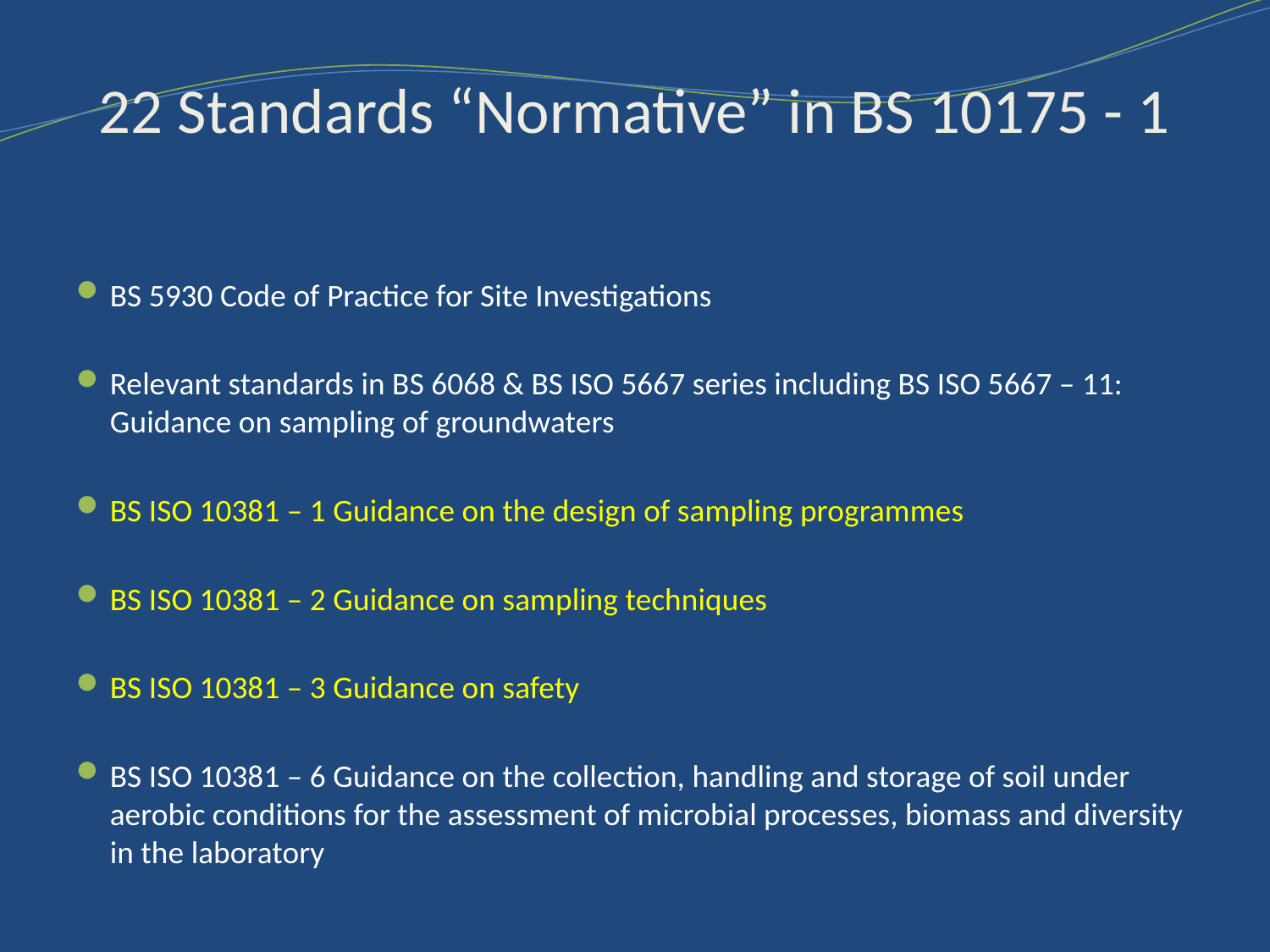

# 22 Standards “Normative” in BS 10175 - 1
BS 5930 Code of Practice for Site Investigations

Relevant standards in BS 6068 & BS ISO 5667 series including BS ISO 5667 – 11: Guidance on sampling of groundwaters

BS ISO 10381 – 1 Guidance on the design of sampling programmes

BS ISO 10381 – 2 Guidance on sampling techniques

BS ISO 10381 – 3 Guidance on safety

BS ISO 10381 – 6 Guidance on the collection, handling and storage of soil under aerobic conditions for the assessment of microbial processes, biomass and diversity in the laboratory